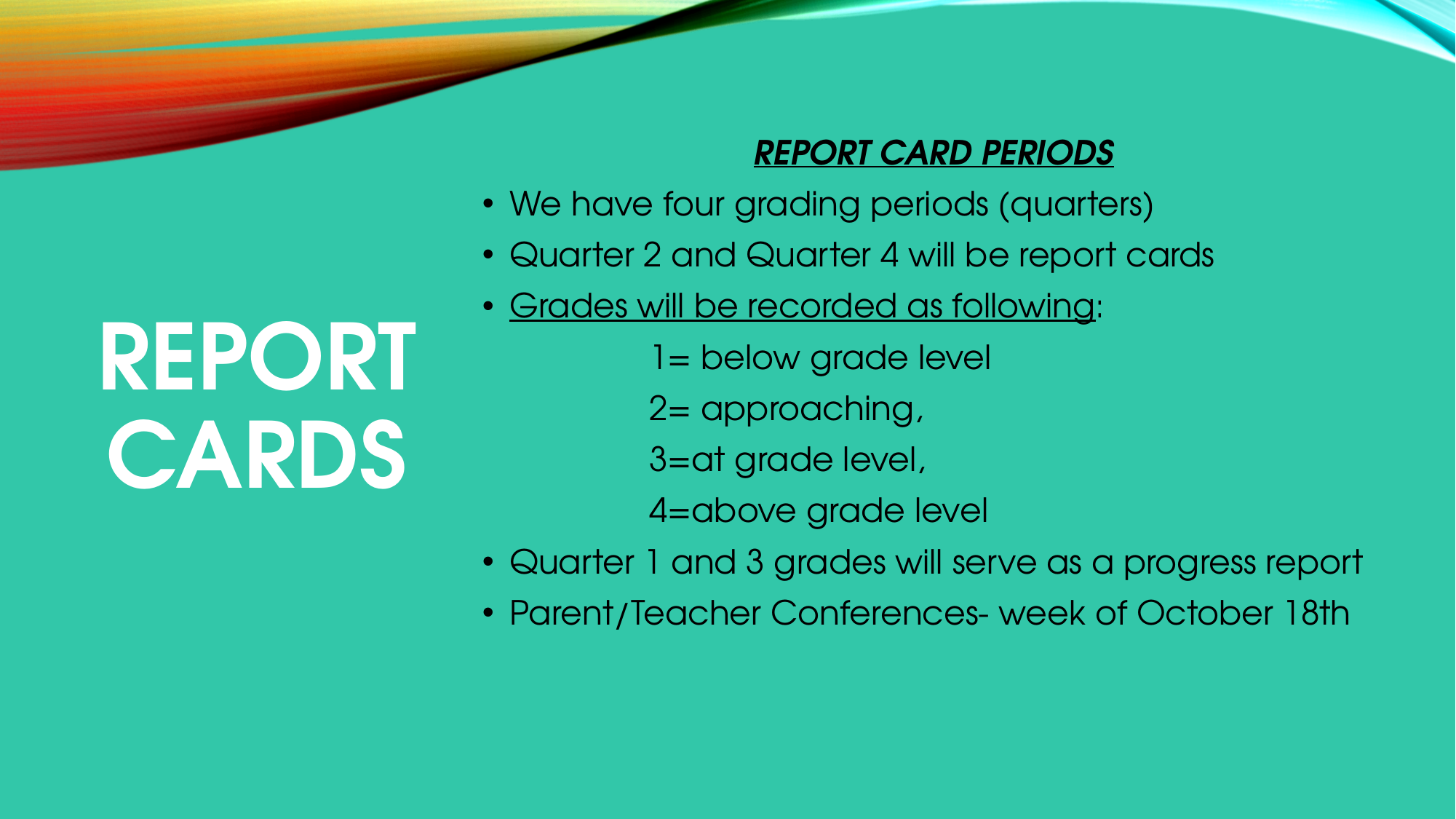

REPORT CARD PERIODS
We have four grading periods (quarters)
Quarter 2 and Quarter 4 will be report cards
Grades will be recorded as following:
                  1= below grade level
                  2= approaching,
                  3=at grade level,
                  4=above grade level
Quarter 1 and 3 grades will serve as a progress report
Parent/Teacher Conferences- week of October 18th

# Report Cards